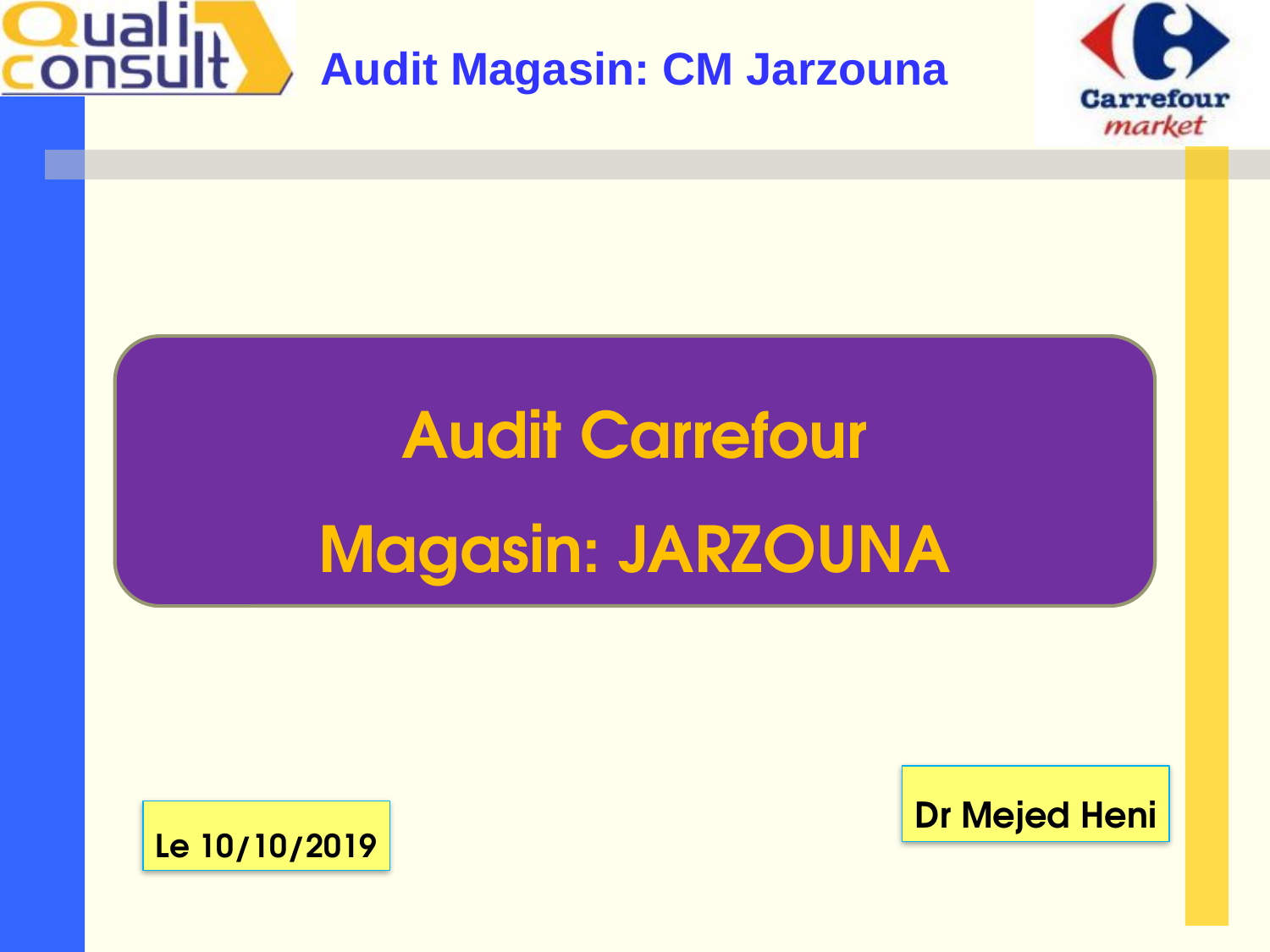

Audit Carrefour
Magasin: JARZOUNA
Dr Mejed Heni
Le 10/10/2019